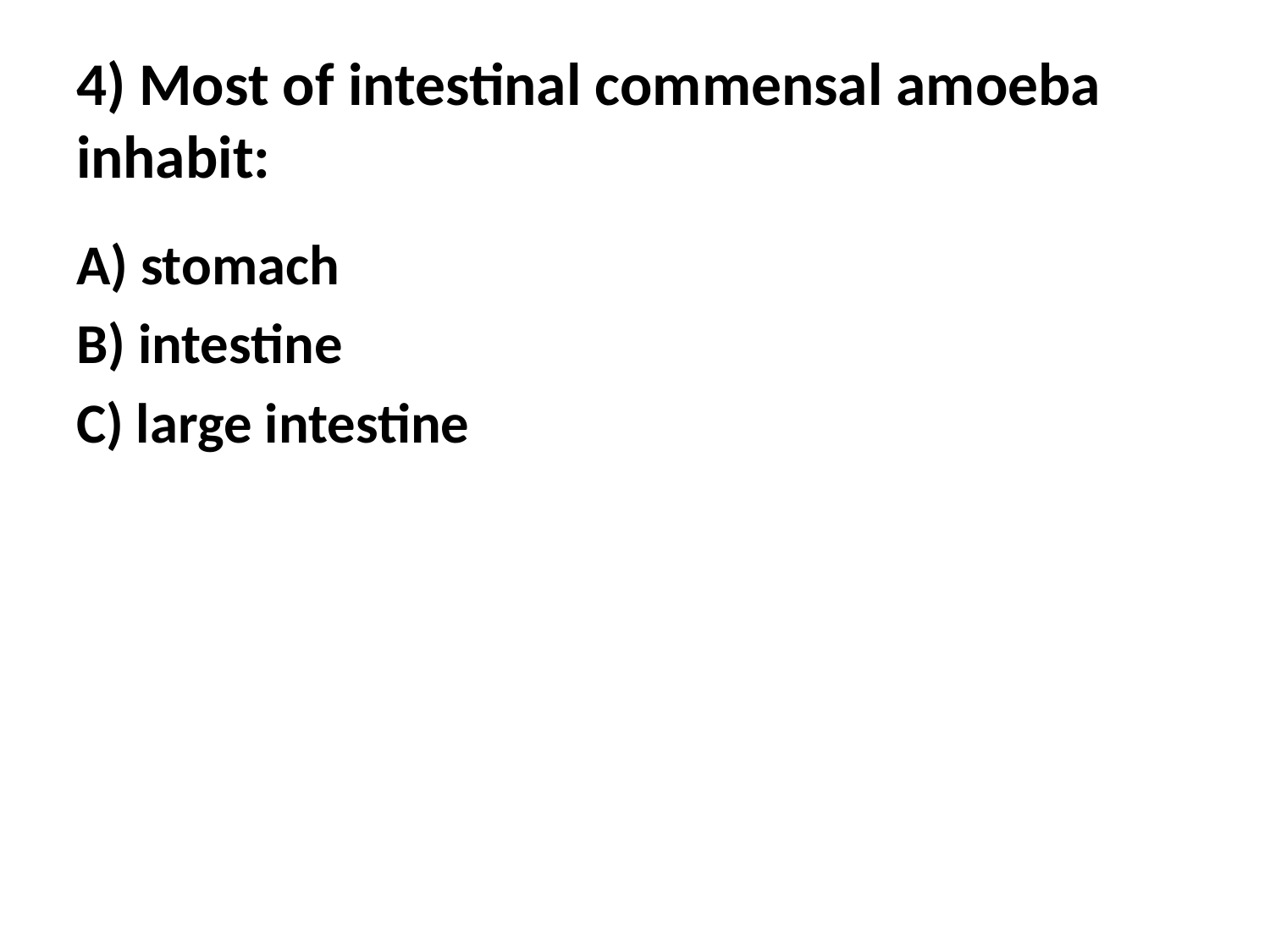

# 4) Most of intestinal commensal amoeba inhabit:
A) stomach
B) intestine
C) large intestine